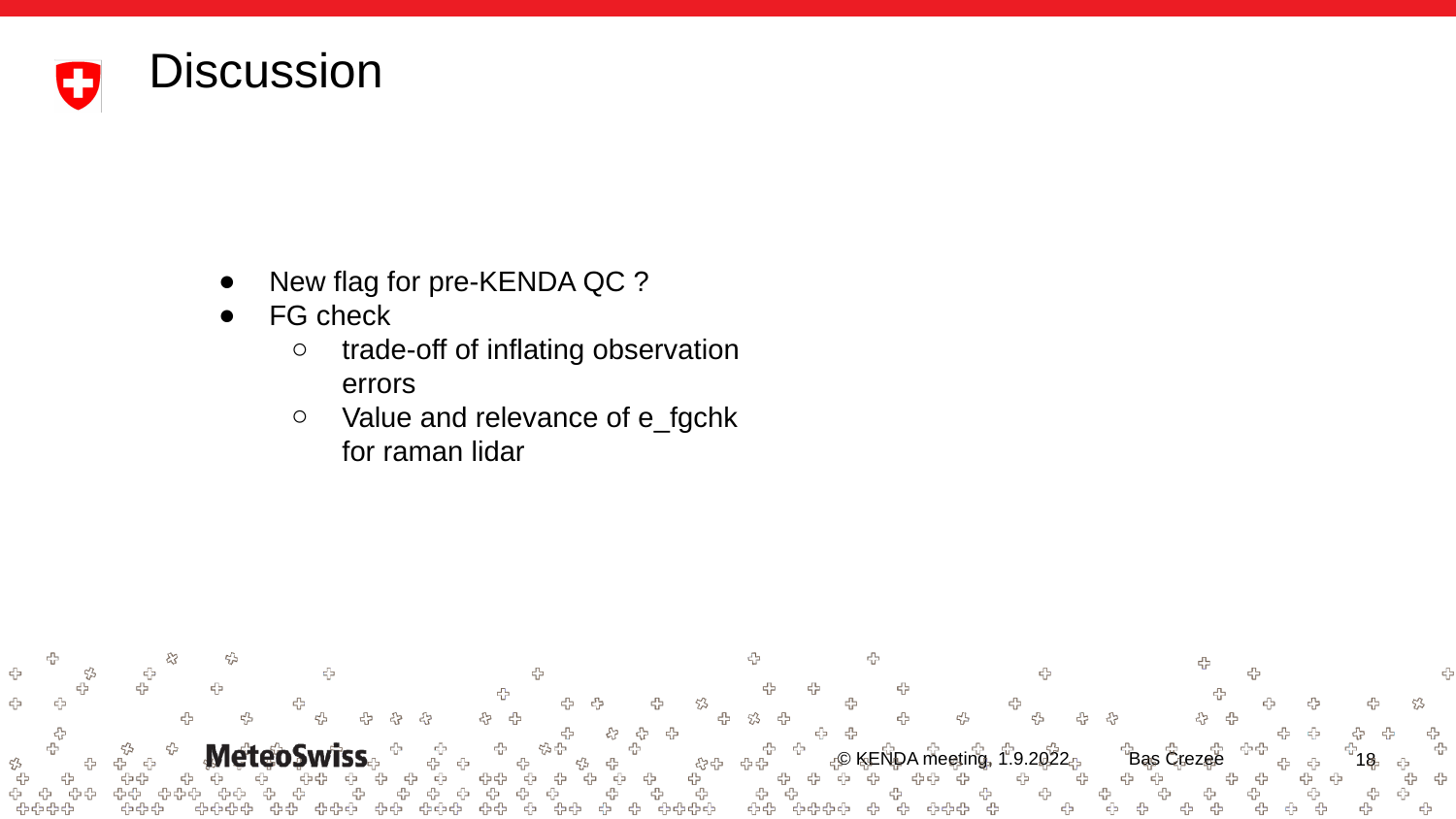

Discussion

New flag for pre-KENDA QC ?
FG check
trade-off of inflating observation errors
Value and relevance of e_fgchk for raman lidar